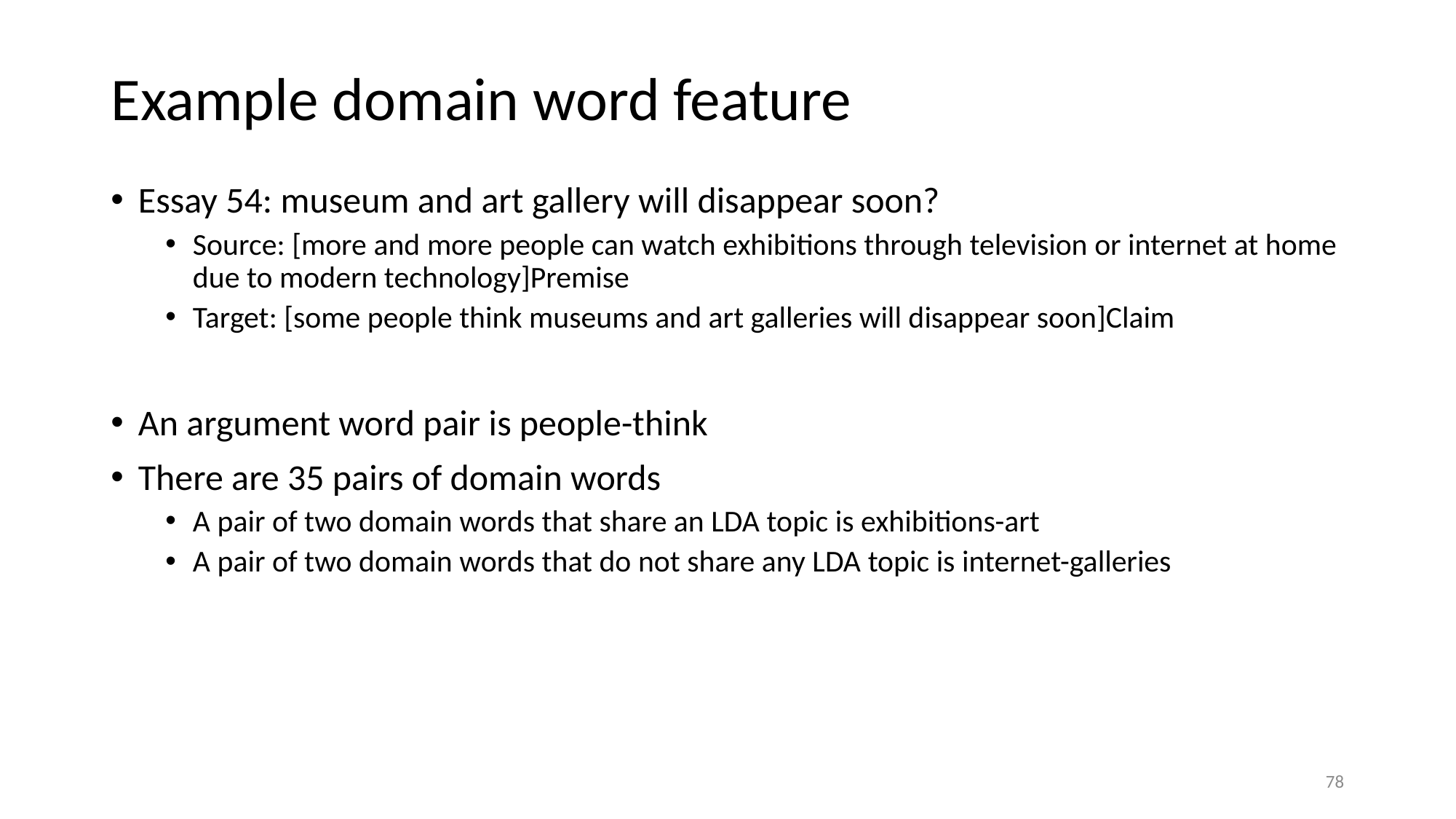

# Example domain word feature
Essay 54: museum and art gallery will disappear soon?
Source: [more and more people can watch exhibitions through television or internet at home due to modern technology]Premise
Target: [some people think museums and art galleries will disappear soon]Claim

An argument word pair is people-think
There are 35 pairs of domain words
A pair of two domain words that share an LDA topic is exhibitions-art
A pair of two domain words that do not share any LDA topic is internet-galleries
78